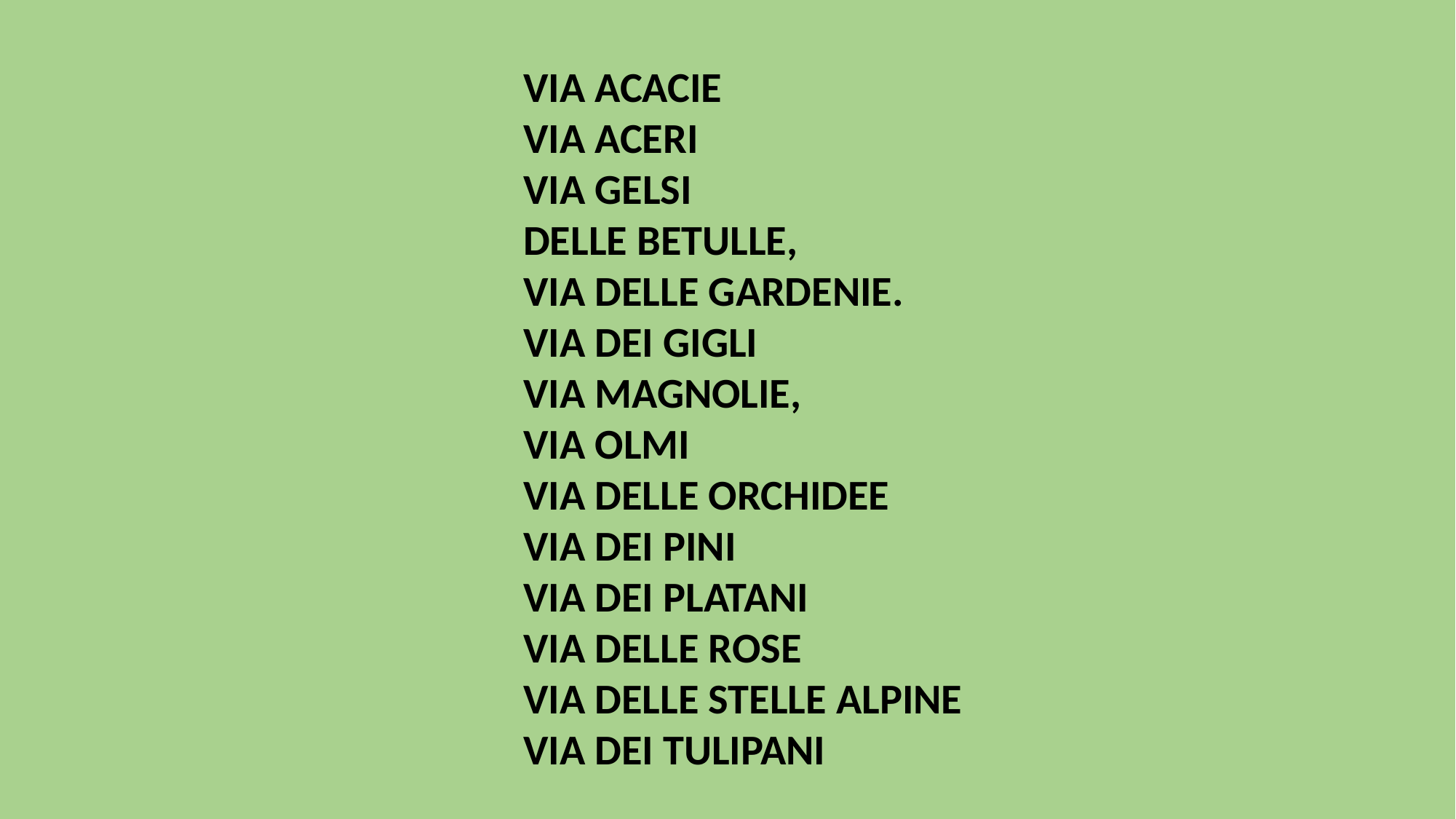

VIA ACACIE
VIA ACERI
VIA GELSI
DELLE BETULLE,
VIA DELLE GARDENIE.
VIA DEI GIGLI
VIA MAGNOLIE,
VIA OLMI
VIA DELLE ORCHIDEE
VIA DEI PINI
VIA DEI PLATANI
VIA DELLE ROSE
VIA DELLE STELLE ALPINE
VIA DEI TULIPANI